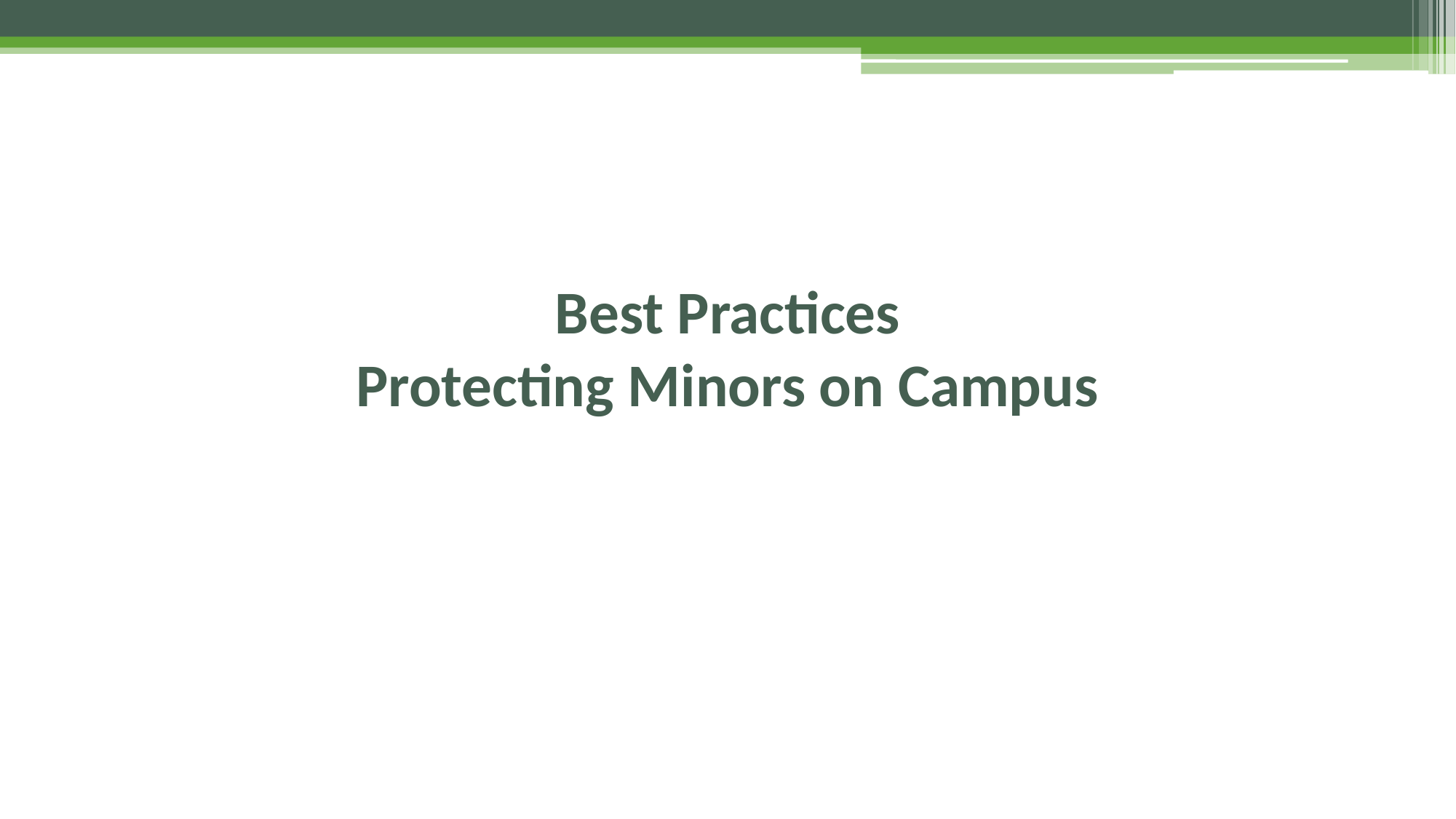

# Best Practices Protecting Minors on Campus